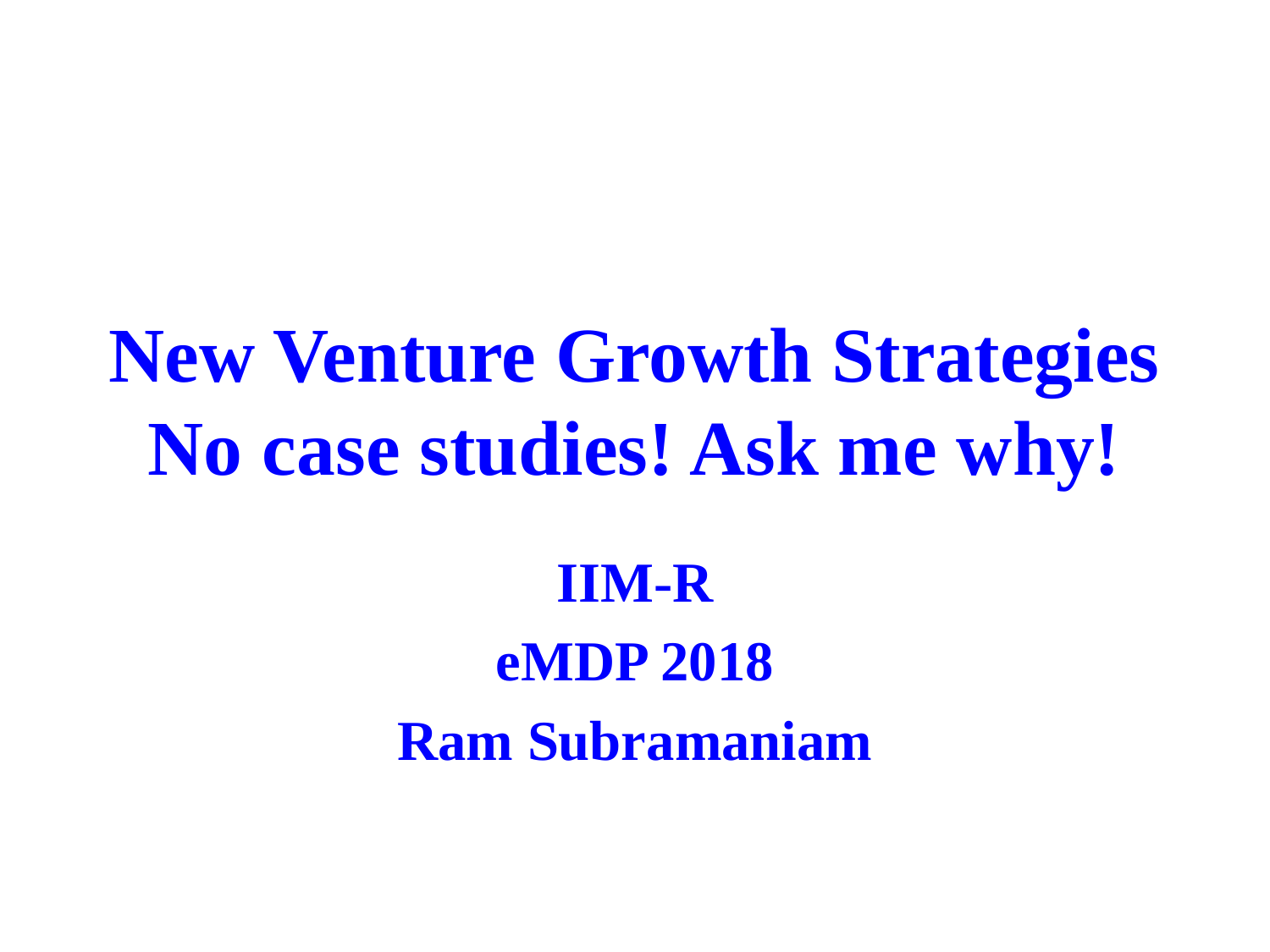

# New Venture Growth Strategies No case studies! Ask me why!
IIM-R
eMDP 2018
Ram Subramaniam